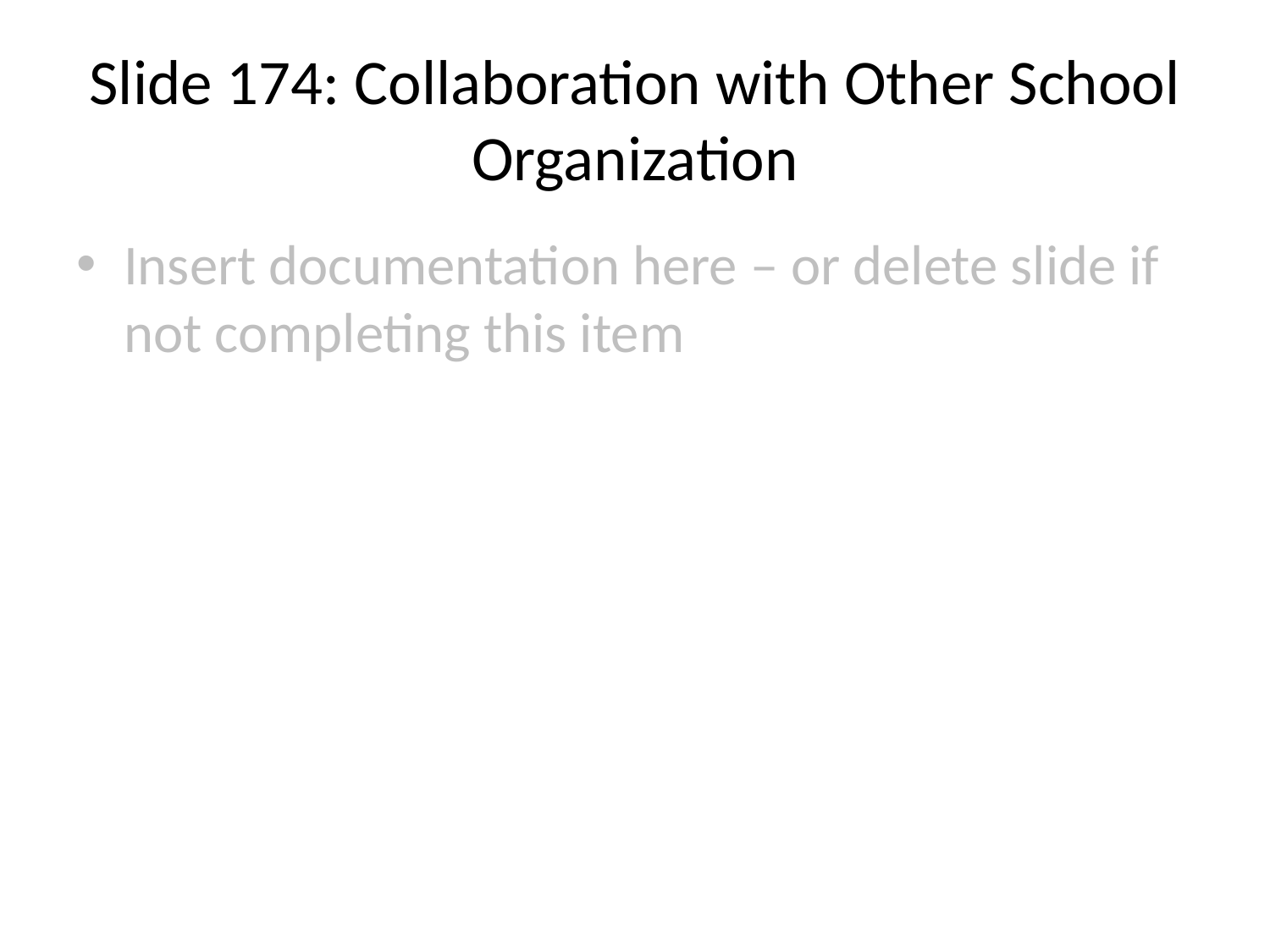

# Slide 174: Collaboration with Other School Organization
Insert documentation here – or delete slide if not completing this item